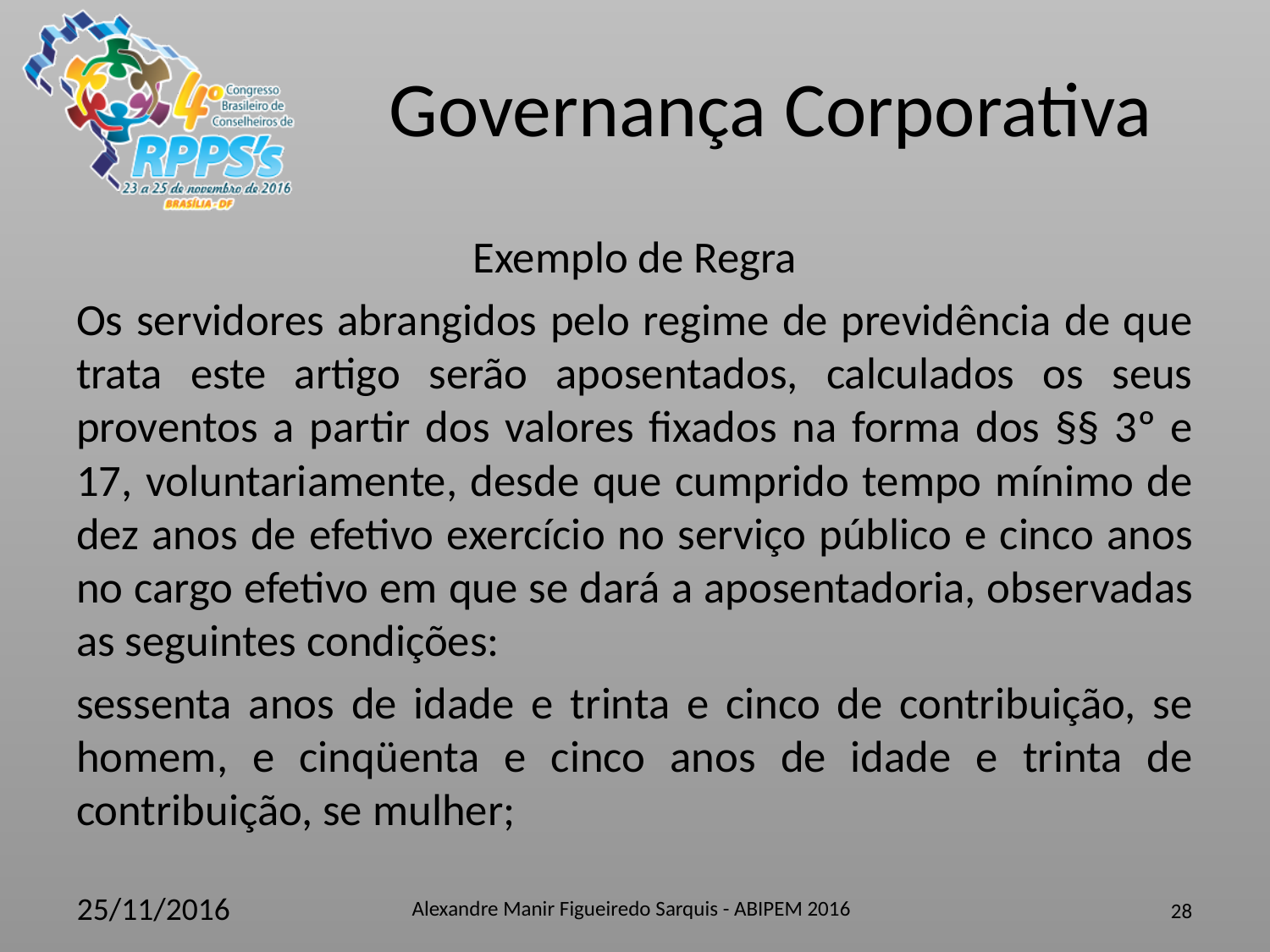

Exemplo de Regra
Os servidores abrangidos pelo regime de previdência de que trata este artigo serão aposentados, calculados os seus proventos a partir dos valores fixados na forma dos §§ 3º e 17, voluntariamente, desde que cumprido tempo mínimo de dez anos de efetivo exercício no serviço público e cinco anos no cargo efetivo em que se dará a aposentadoria, observadas as seguintes condições:
sessenta anos de idade e trinta e cinco de contribuição, se homem, e cinqüenta e cinco anos de idade e trinta de contribuição, se mulher;
Alexandre Manir Figueiredo Sarquis - ABIPEM 2016